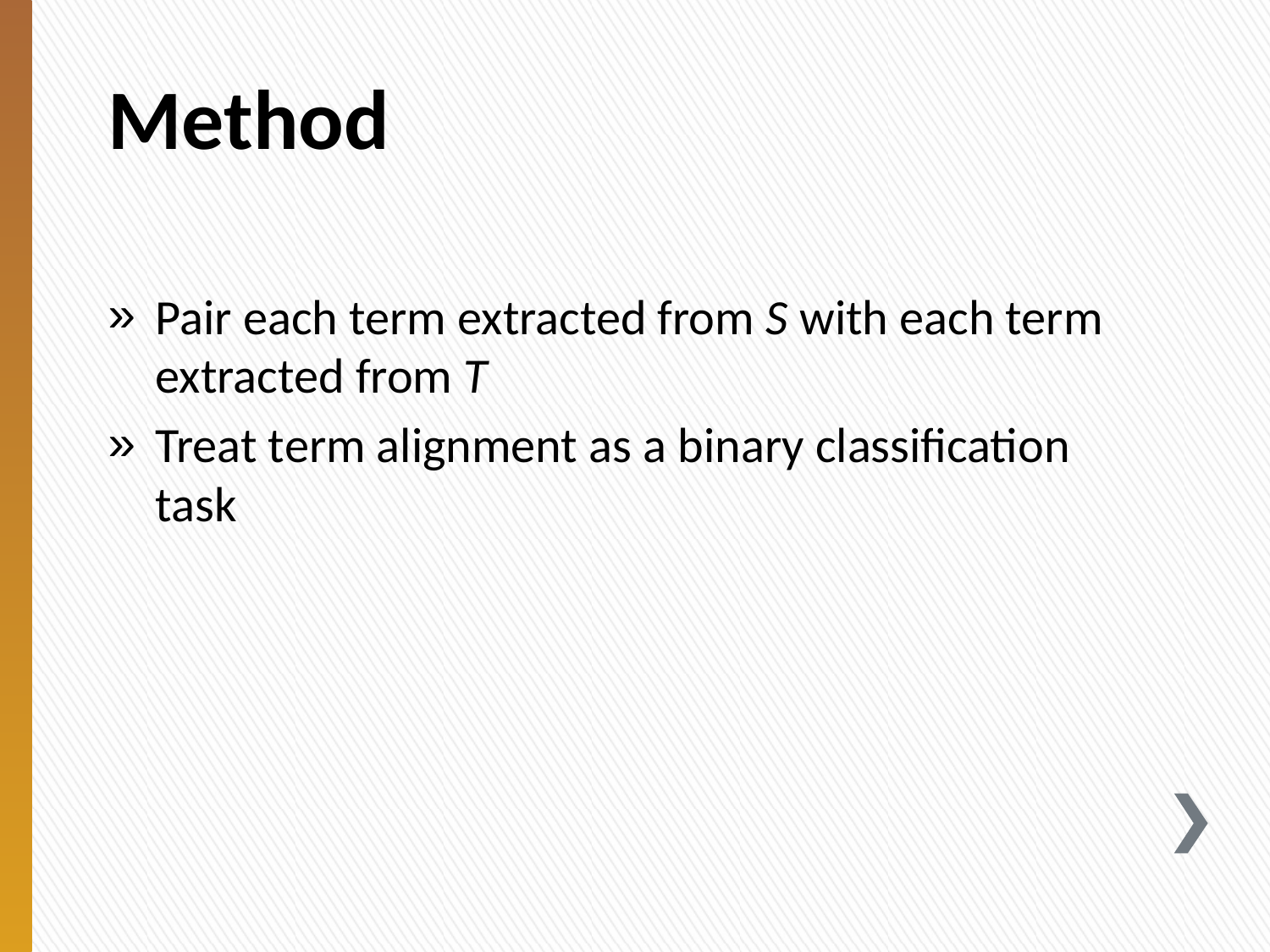

# Method

Pair each term extracted from S with each term extracted from T
Treat term alignment as a binary classification task